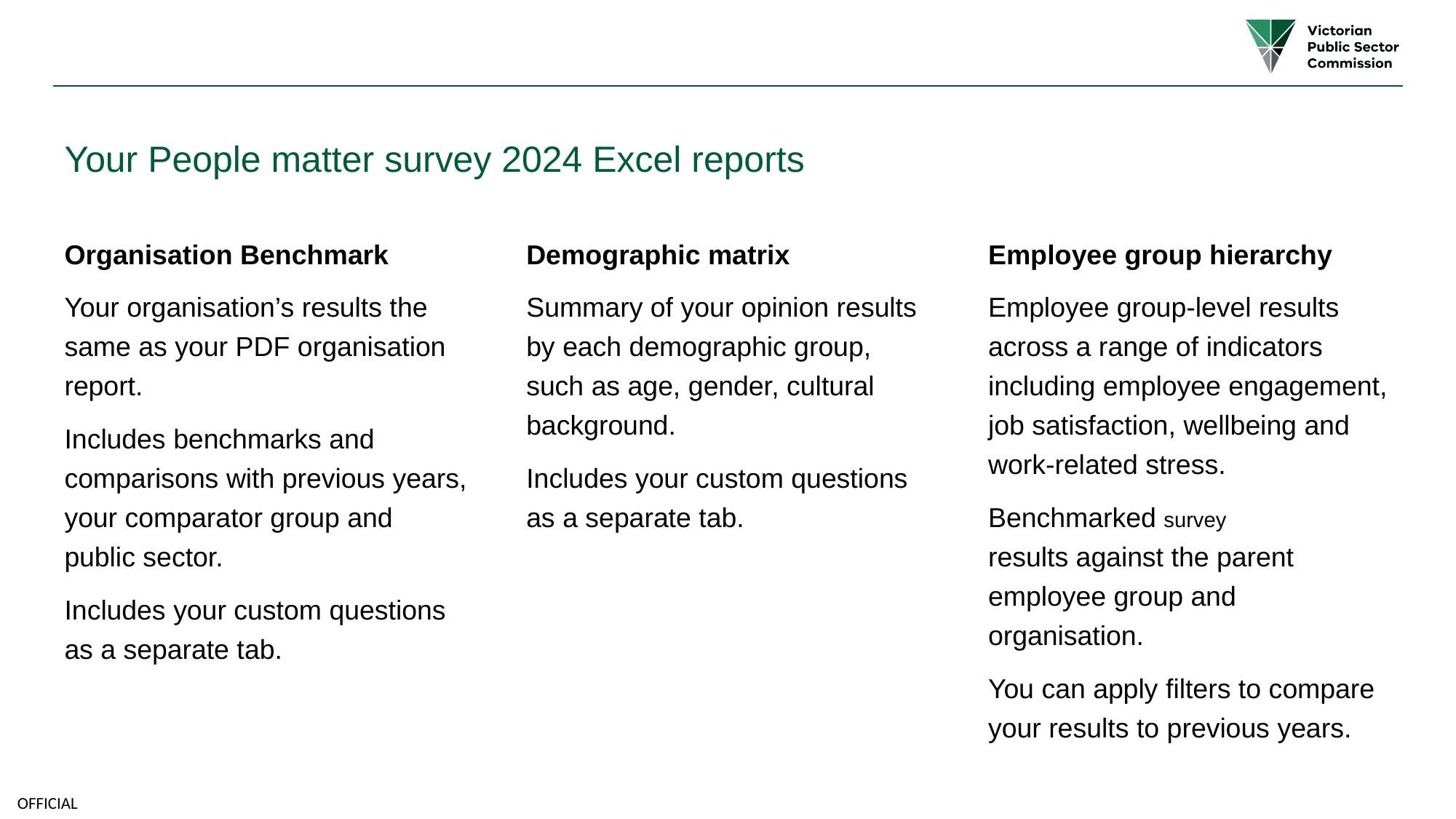

Your People matter survey 2024 Excel reports
Organisation Benchmark
Your organisation’s results the same as your PDF organisation report.
Includes benchmarks and comparisons with previous years, your comparator group and public sector.
Includes your custom questions as a separate tab.

Demographic matrix
Summary of your opinion results by each demographic group, such as age, gender, cultural background.
Includes your custom questions as a separate tab.
Employee group hierarchy
Employee group-level results across a range of indicators including employee engagement, job satisfaction, wellbeing and work-related stress.
Benchmarked survey results against the parent employee group and organisation.
You can apply filters to compare your results to previous years.